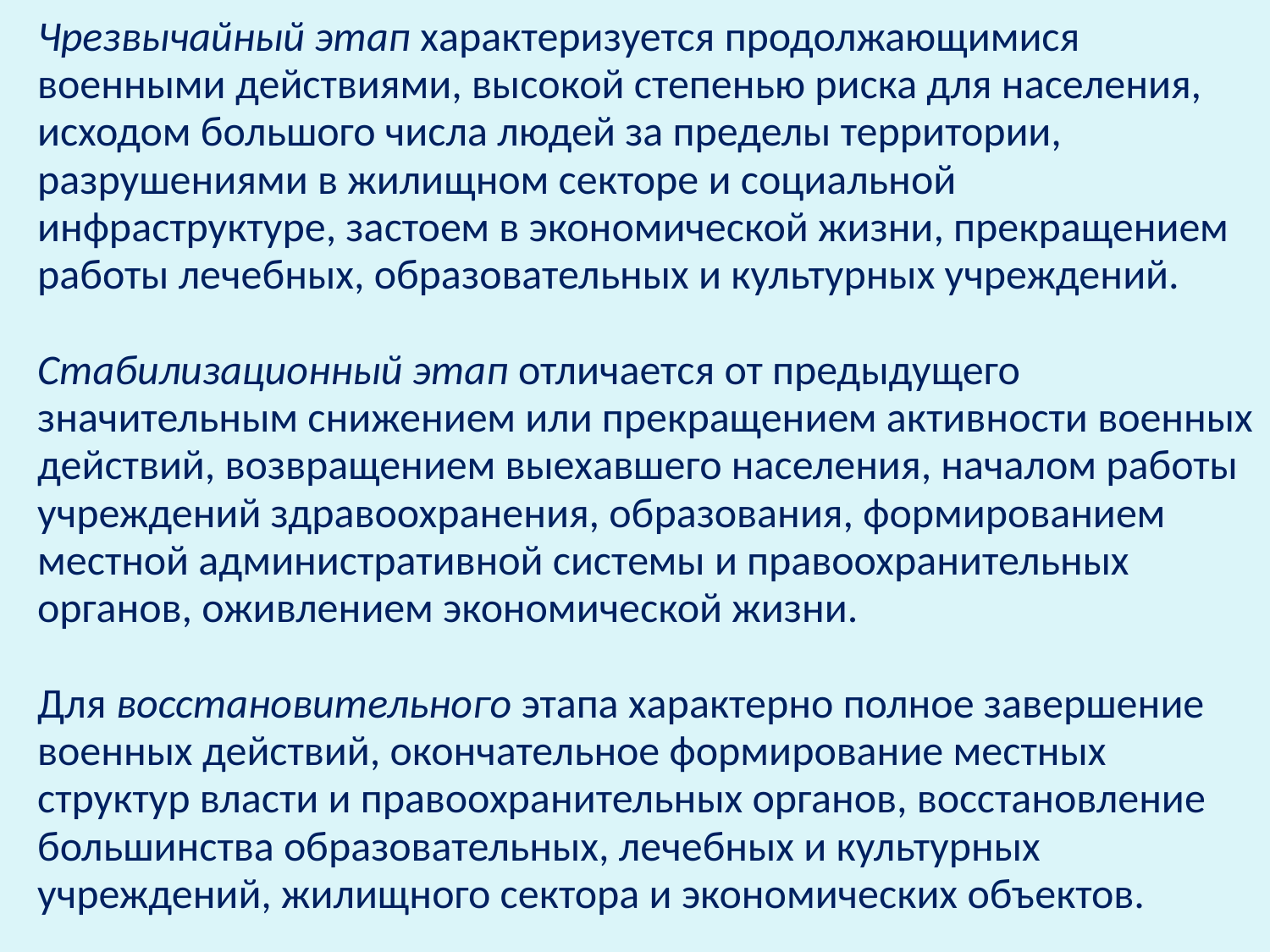

Чрезвычайный этап характеризуется продолжающимися военными действиями, высокой степенью риска для населения, исходом большого числа людей за пределы территории, разрушениями в жилищном секторе и социальной инфраструктуре, застоем в экономической жизни, прекращением работы лечебных, образовательных и культурных учреждений.

Стабилизационный этап отличается от предыдущего значительным снижением или прекращением активности военных действий, возвращением выехавшего населения, началом работы учреждений здравоохранения, образования, формированием местной административной системы и правоохранительных органов, оживлением экономической жизни.

Для восстановительного этапа характерно полное завершение военных действий, окончательное формирование местных структур власти и правоохранительных органов, восстановление большинства образовательных, лечебных и культурных учреждений, жилищного сектора и экономических объектов.